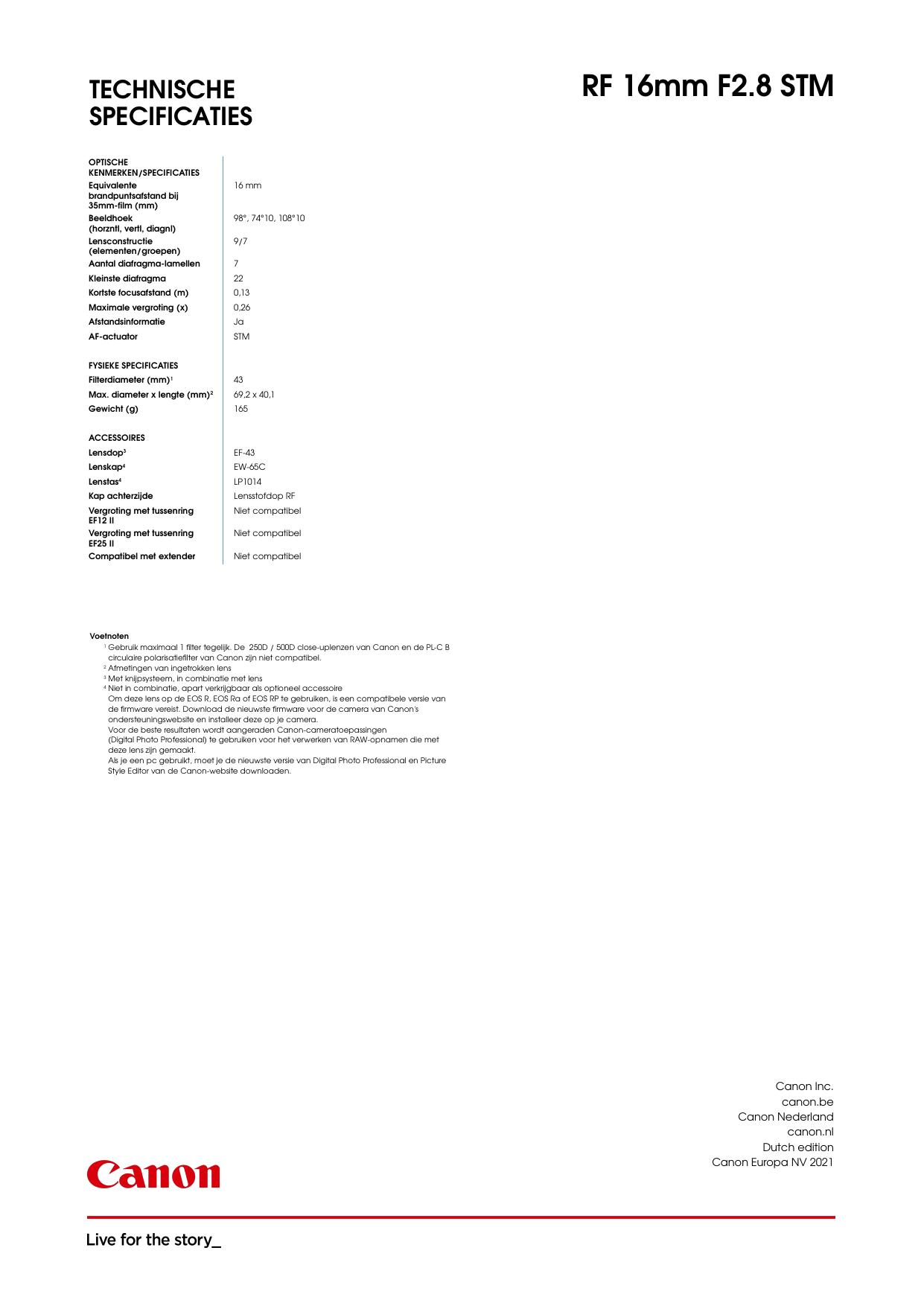

TECHNISCHE SPECIFICATIES
RF 16mm F2.8 STM
| OPTISCHE KENMERKEN/SPECIFICATIES |  |
| --- | --- |
| Equivalente brandpuntsafstand bij 35mm-film (mm) | 16 mm |
| Beeldhoek (horzntl, vertl, diagnl) | 98°, 74°10, 108°10 |
| Lensconstructie (elementen/groepen) | 9/7 |
| Aantal diafragma-lamellen | 7 |
| Kleinste diafragma | 22 |
| Kortste focusafstand (m) | 0,13 |
| Maximale vergroting (x) | 0,26 |
| Afstandsinformatie | Ja |
| AF-actuator | STM |
|  |  |
| FYSIEKE SPECIFICATIES |  |
| Filterdiameter (mm)1 | 43 |
| Max. diameter x lengte (mm)2 | 69,2 x 40,1 |
| Gewicht (g) | 165 |
|  |  |
| ACCESSOIRES |  |
| Lensdop3 | EF-43 |
| Lenskap4 | EW-65C |
| Lenstas4 | LP1014 |
| Kap achterzijde | Lensstofdop RF |
| Vergroting met tussenring EF12 II | Niet compatibel |
| Vergroting met tussenring EF25 II | Niet compatibel |
| Compatibel met extender | Niet compatibel |
| Voetnoten |  |
| --- | --- |
| 1 | Gebruik maximaal 1 filter tegelijk. De 250D / 500D close-uplenzen van Canon en de PL-C B circulaire polarisatiefilter van Canon zijn niet compatibel. |
| 2 | Afmetingen van ingetrokken lens |
| 3 | Met knijpsysteem, in combinatie met lens |
| 4 | Niet in combinatie, apart verkrijgbaar als optioneel accessoire |
|  | Om deze lens op de EOS R, EOS Ra of EOS RP te gebruiken, is een compatibele versie van de firmware vereist. Download de nieuwste firmware voor de camera van Canon's ondersteuningswebsite en installeer deze op je camera. |
|  | Voor de beste resultaten wordt aangeraden Canon-cameratoepassingen (Digital Photo Professional) te gebruiken voor het verwerken van RAW-opnamen die met deze lens zijn gemaakt. Als je een pc gebruikt, moet je de nieuwste versie van Digital Photo Professional en Picture Style Editor van de Canon-website downloaden. |
Canon Inc.
canon.be
Canon Nederland
canon.nl
Dutch edition
Canon Europa NV 2021